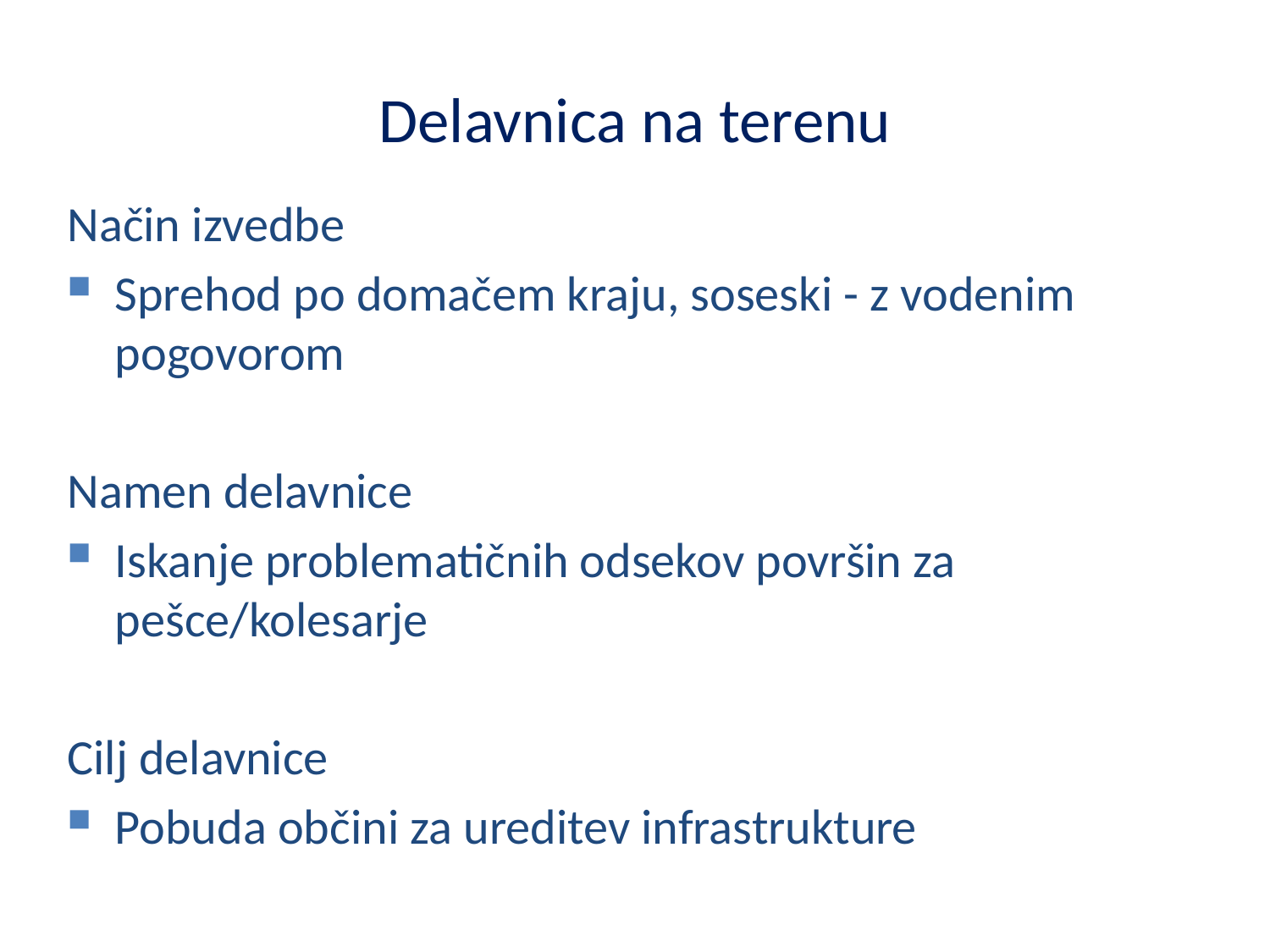

# Delavnica na terenu
Način izvedbe
Sprehod po domačem kraju, soseski - z vodenim pogovorom

Namen delavnice
Iskanje problematičnih odsekov površin za pešce/kolesarje

Cilj delavnice
Pobuda občini za ureditev infrastrukture